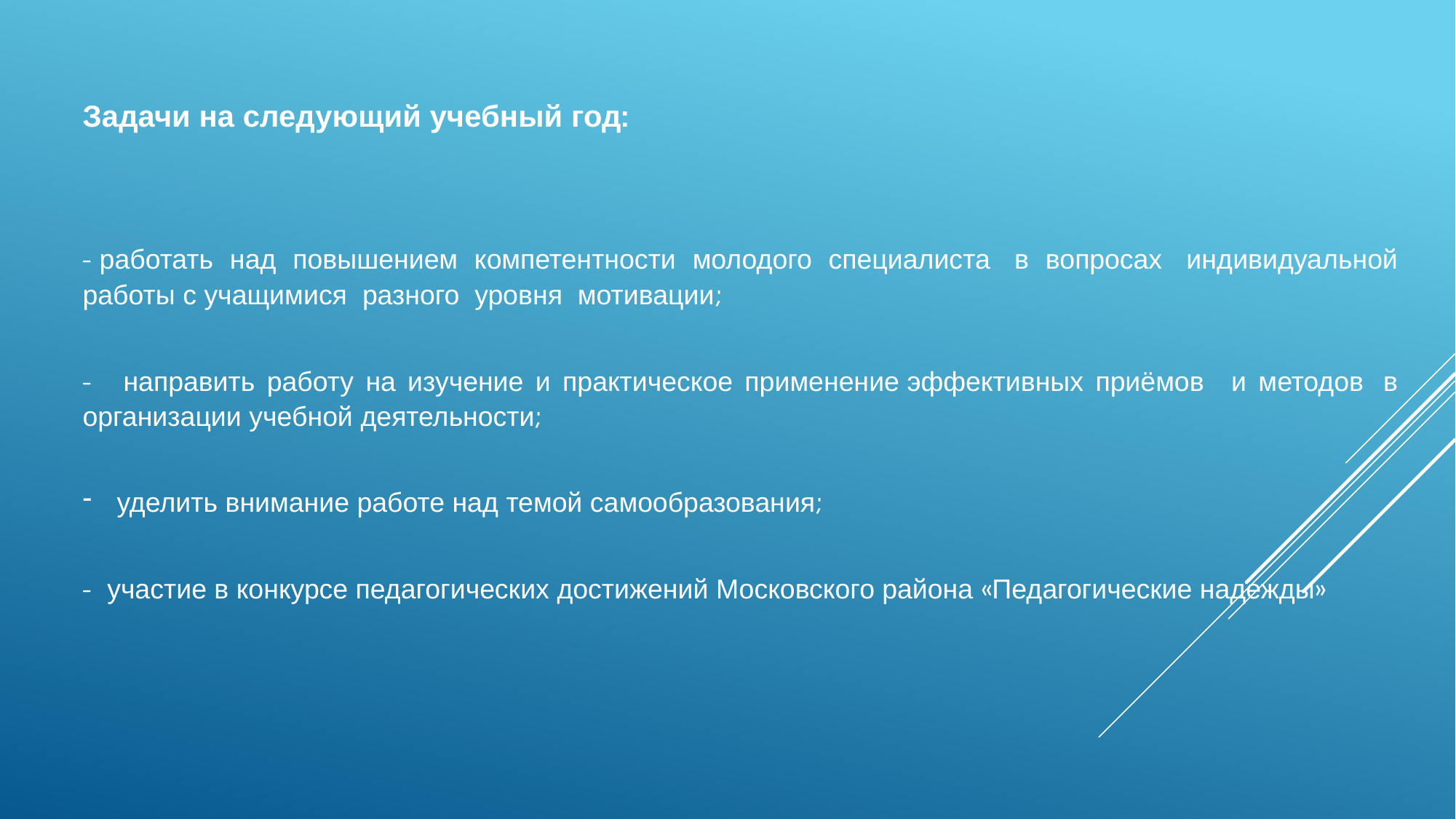

Задачи на следующий учебный год:

- работать над повышением компетентности молодого специалиста  в вопросах  индивидуальной работы с учащимися  разного  уровня  мотивации;

-   направить работу на изучение и практическое применение эффективных приёмов   и методов  в организации учебной деятельности;

уделить внимание работе над темой самообразования;

-  участие в конкурсе педагогических достижений Московского района «Педагогические надежды»